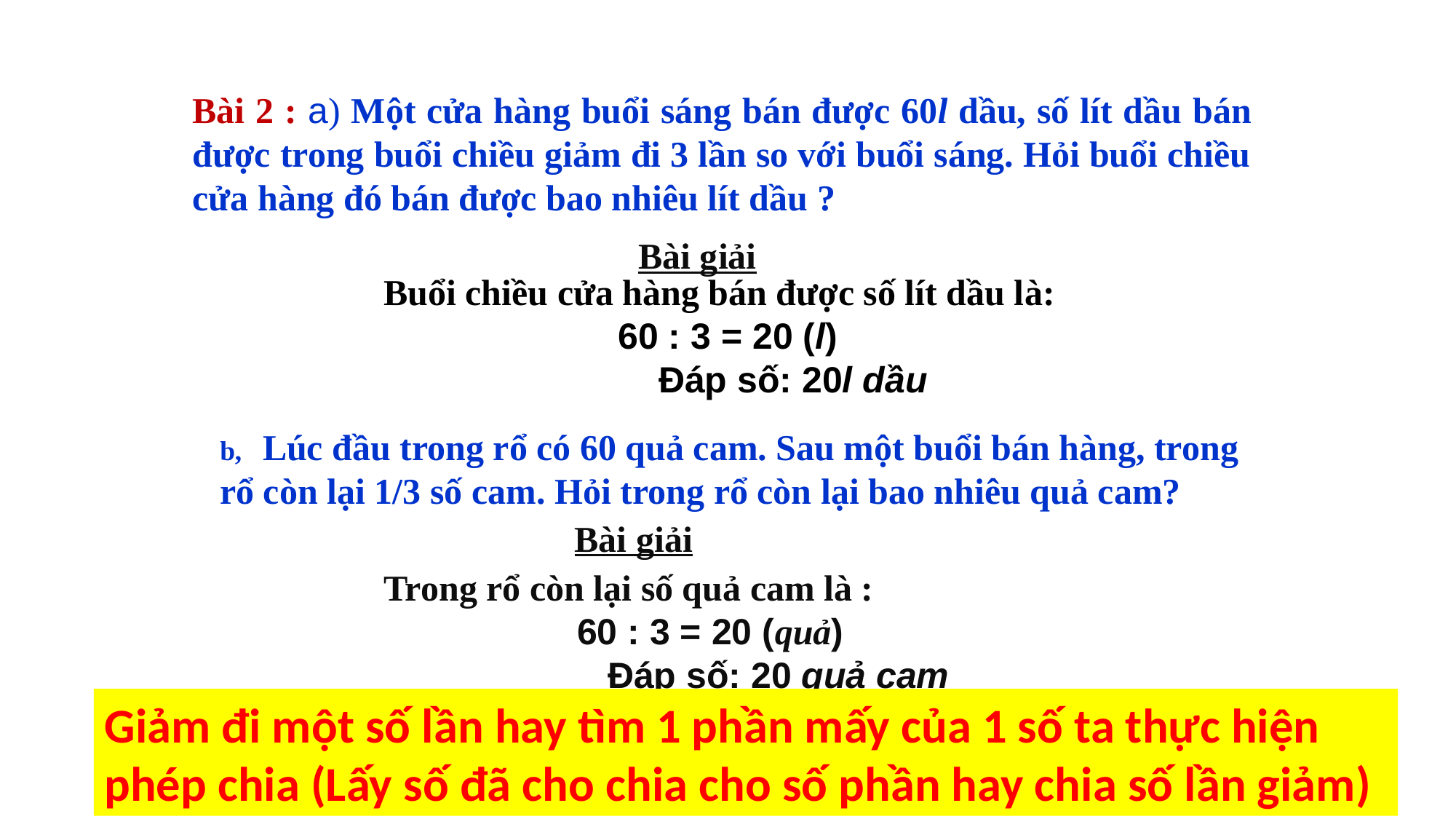

Bài 2 : a) Một cửa hàng buổi sáng bán được 60l dầu, số lít dầu bán được trong buổi chiều giảm đi 3 lần so với buổi sáng. Hỏi buổi chiều cửa hàng đó bán được bao nhiêu lít dầu ?
Bài giải
Buổi chiều cửa hàng bán được số lít dầu là:
                       60 : 3 = 20 (l)
                           Đáp số: 20l dầu
b,   Lúc đầu trong rổ có 60 quả cam. Sau một buổi bán hàng, trong rổ còn lại 1/3 số cam. Hỏi trong rổ còn lại bao nhiêu quả cam?
Bài giải

Trong rổ còn lại số quả cam là :
                   60 : 3 = 20 (quả)
                      Đáp số: 20 quả cam

Giảm đi một số lần hay tìm 1 phần mấy của 1 số ta thực hiện phép chia (Lấy số đã cho chia cho số phần hay chia số lần giảm)
Nêu nhận xét của em về hai bài toán trên ?